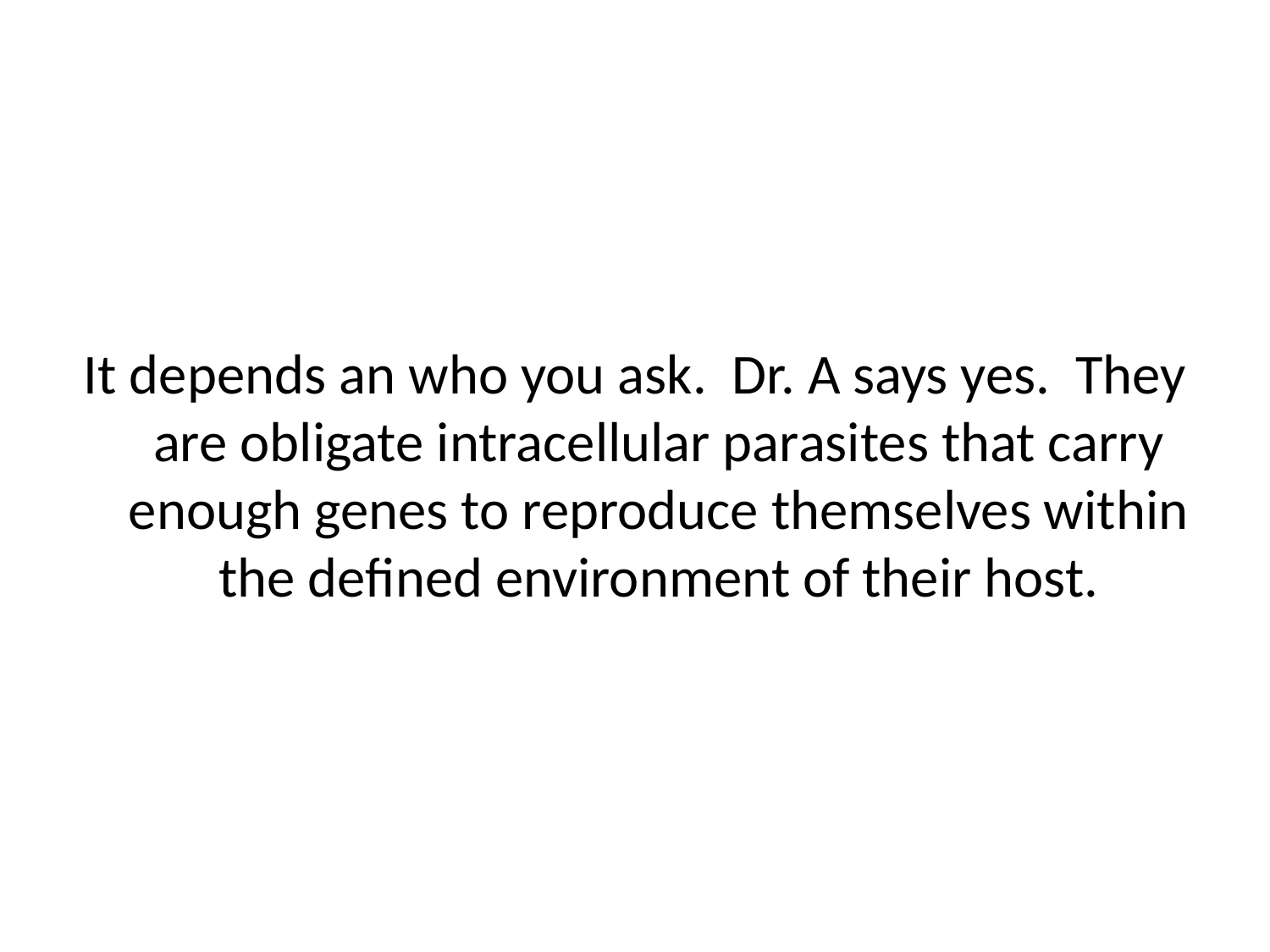

It depends an who you ask.  Dr. A says yes.  They are obligate intracellular parasites that carry enough genes to reproduce themselves within the defined environment of their host.